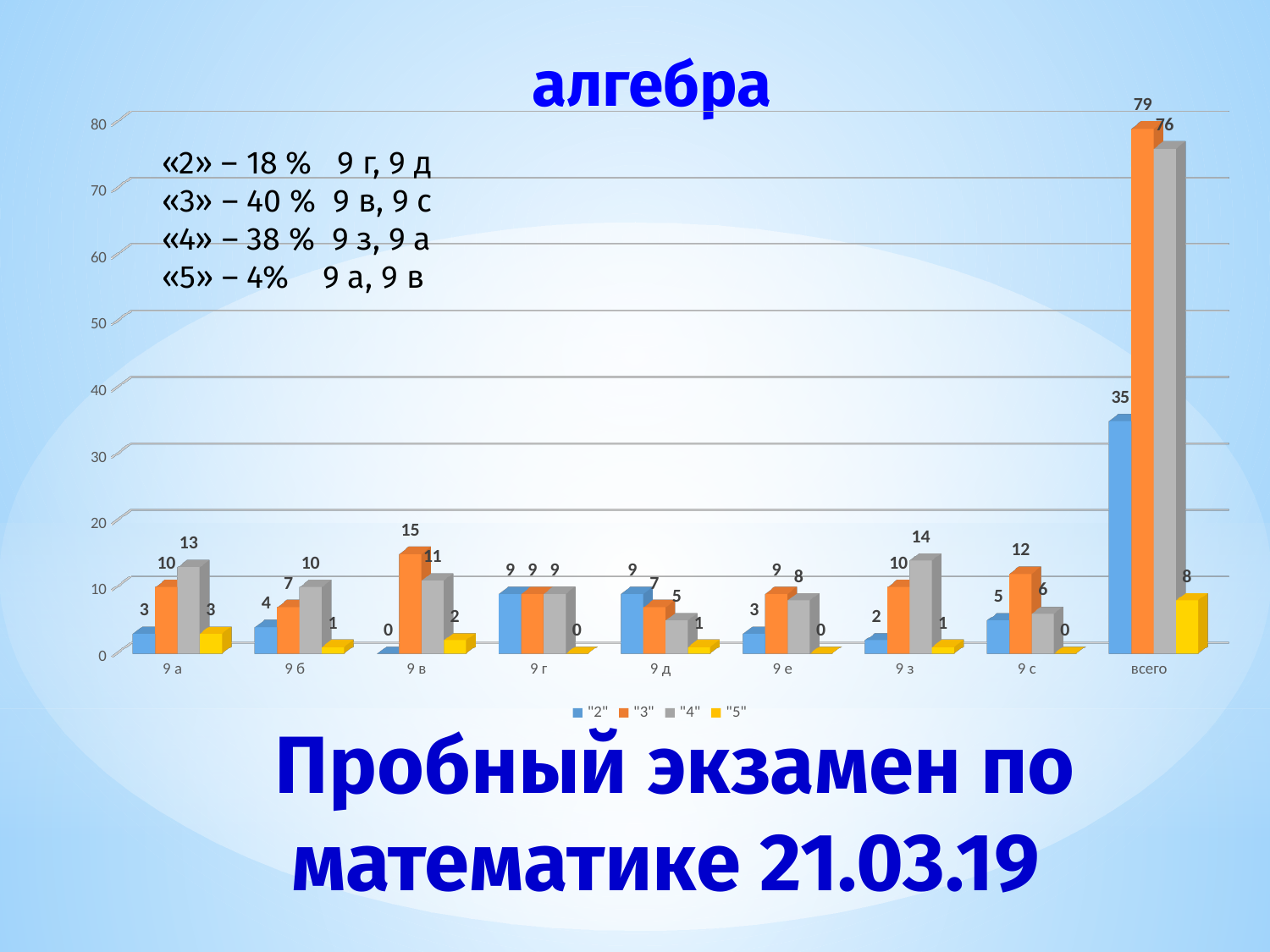

алгебра

[unsupported chart]

«2» – 18 %   9 г, 9 д
«3» – 40 %  9 в, 9 с
«4» – 38 %  9 з, 9 а
«5» – 4%    9 а, 9 в
# Пробный экзамен по математике 21.03.19